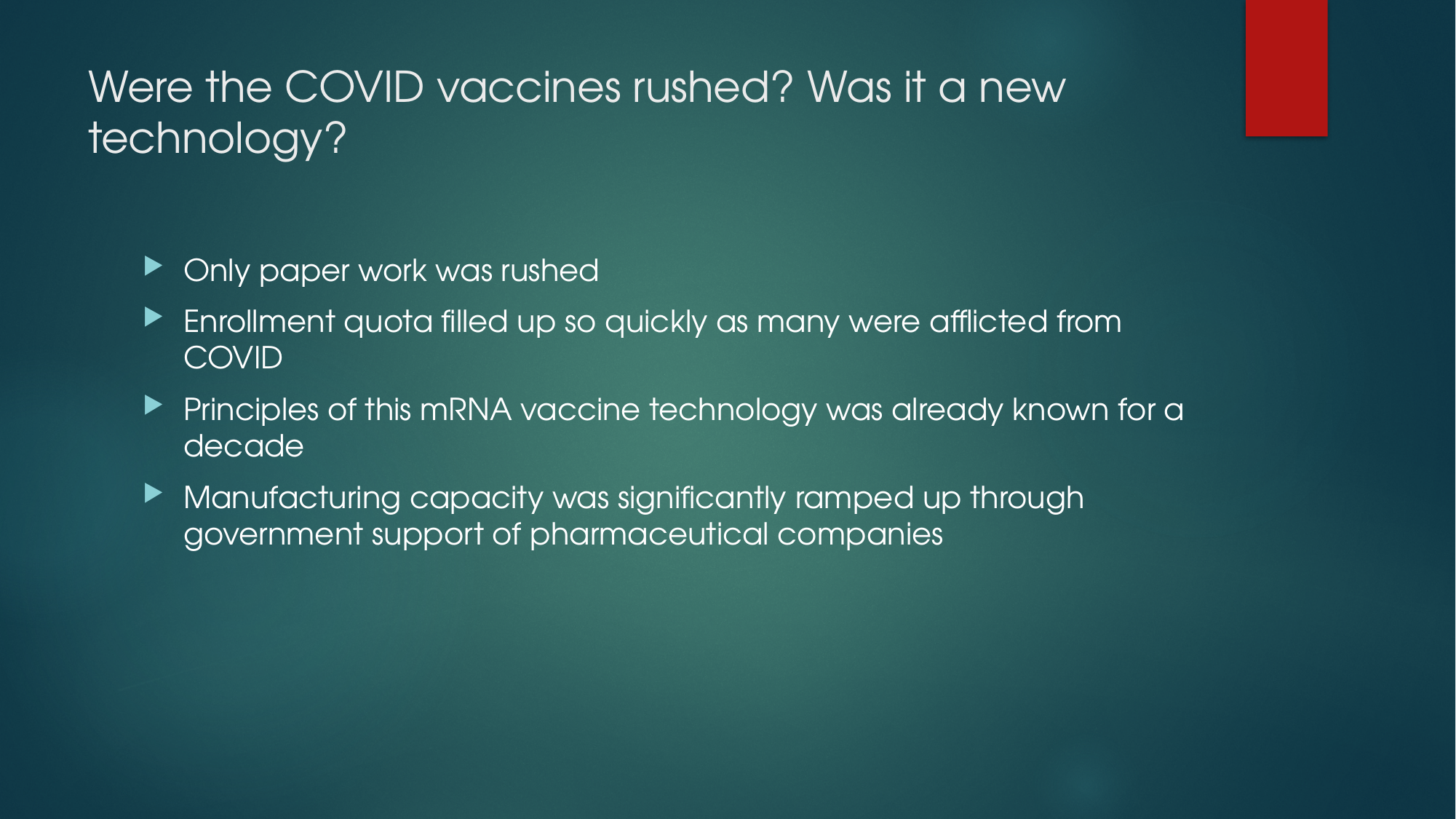

# Were the COVID vaccines rushed? Was it a new technology?
Only paper work was rushed
Enrollment quota filled up so quickly as many were afflicted from COVID
Principles of this mRNA vaccine technology was already known for a decade
Manufacturing capacity was significantly ramped up through government support of pharmaceutical companies